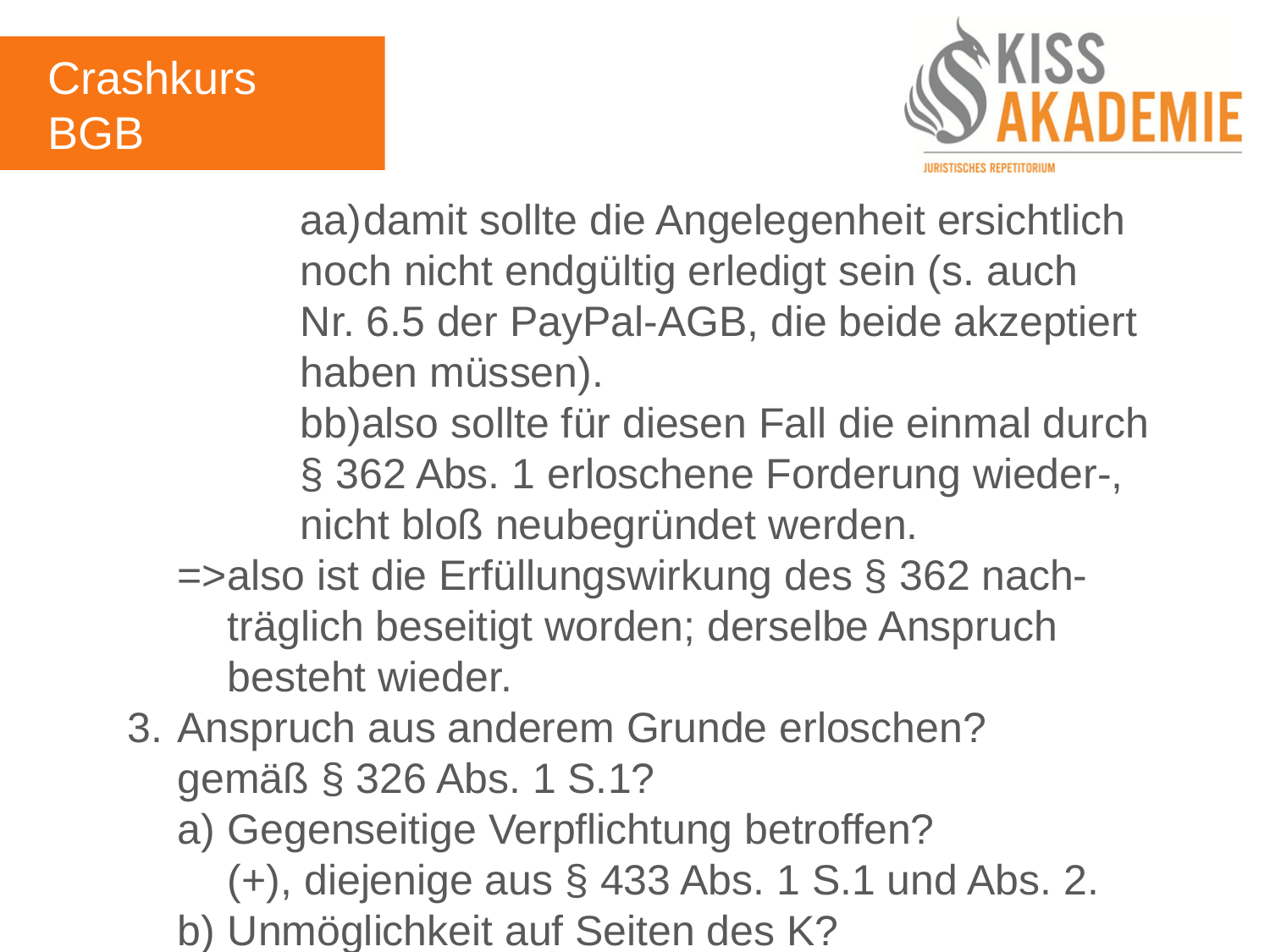

Crashkurs BGB
1. Tag
					aa)	damit sollte die Angelegenheit ersichtlich						noch nicht endgültig erledigt sein (s. auch						Nr. 6.5 der PayPal-AGB, die beide akzeptiert						haben müssen).
					bb)also sollte für diesen Fall die einmal durch						§ 362 Abs. 1 erloschene Forderung wieder-,						nicht bloß neubegründet werden.
			=>	also ist die Erfüllungswirkung des § 362 nach-					träglich beseitigt worden; derselbe Anspruch					besteht wieder.
		3.	Anspruch aus anderem Grunde erloschen?
			gemäß § 326 Abs. 1 S.1?
			a)	Gegenseitige Verpflichtung betroffen?
				(+), diejenige aus § 433 Abs. 1 S.1 und Abs. 2.
			b)	Unmöglichkeit auf Seiten des K?